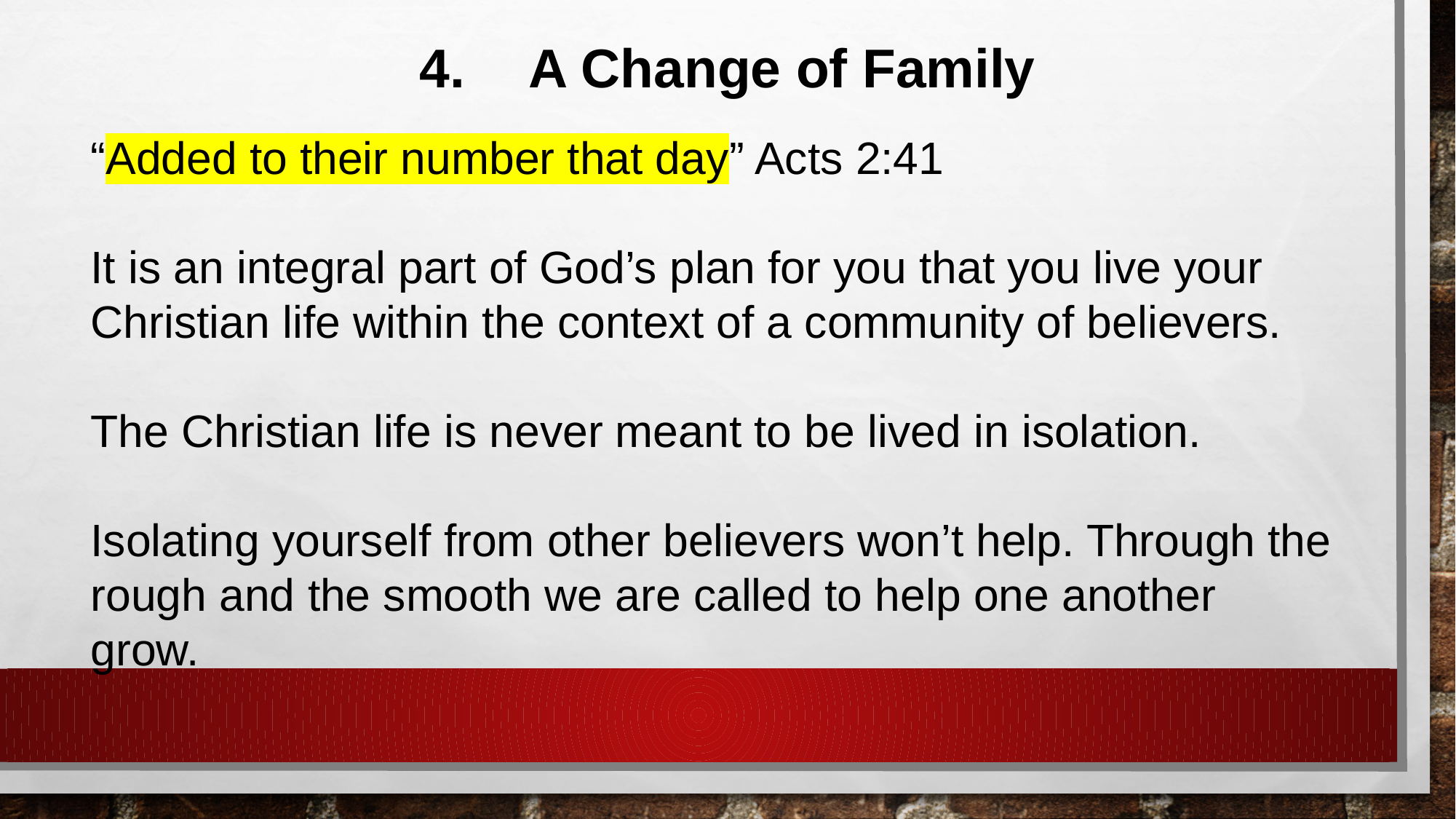

4.	A Change of Family

“Added to their number that day” Acts 2:41

It is an integral part of God’s plan for you that you live your Christian life within the context of a community of believers.

The Christian life is never meant to be lived in isolation.

Isolating yourself from other believers won’t help. Through the rough and the smooth we are called to help one another grow.